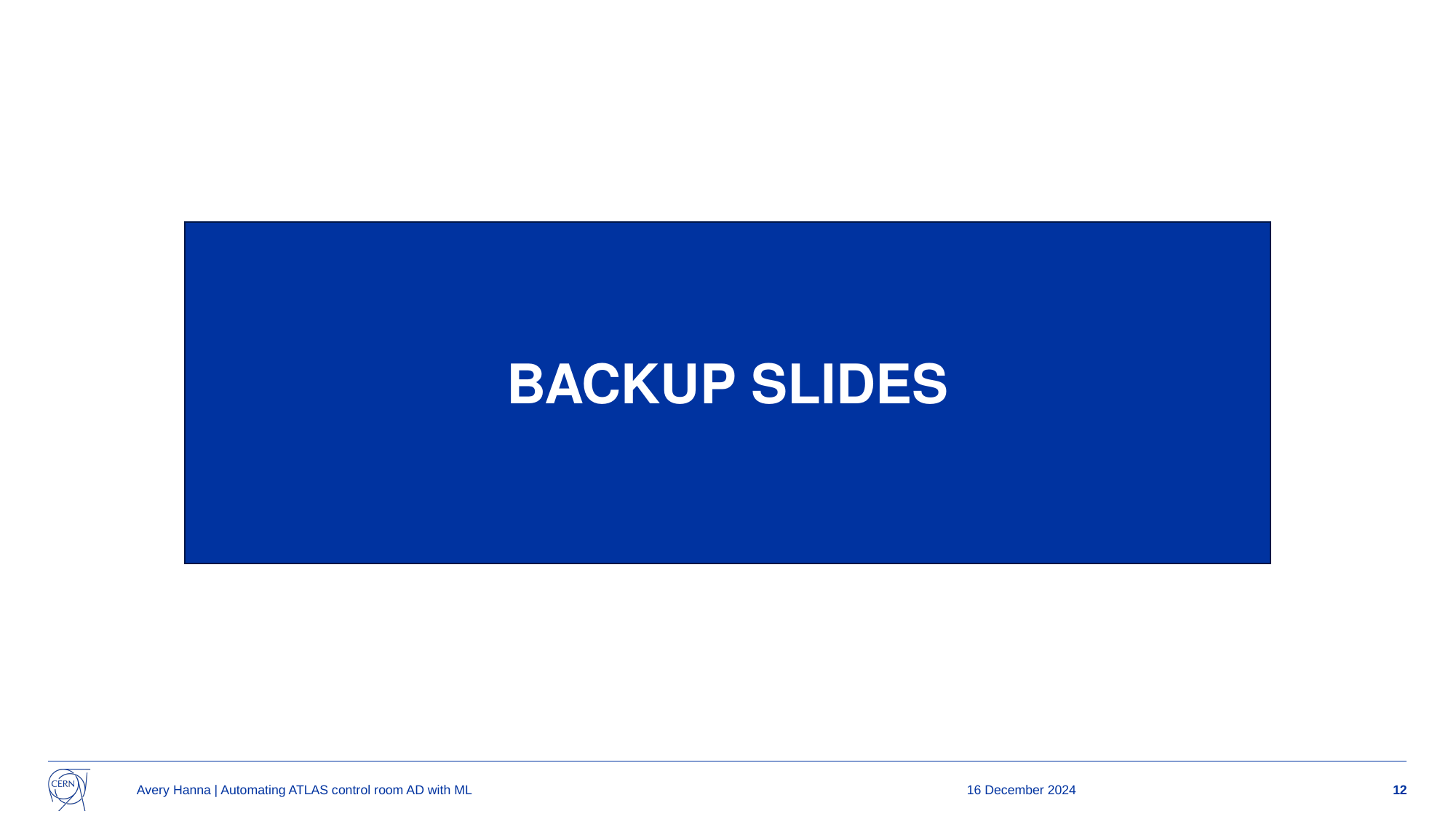

# BACKUP SLIDES
Avery Hanna | Automating ATLAS control room AD with ML
16 December 2024
12